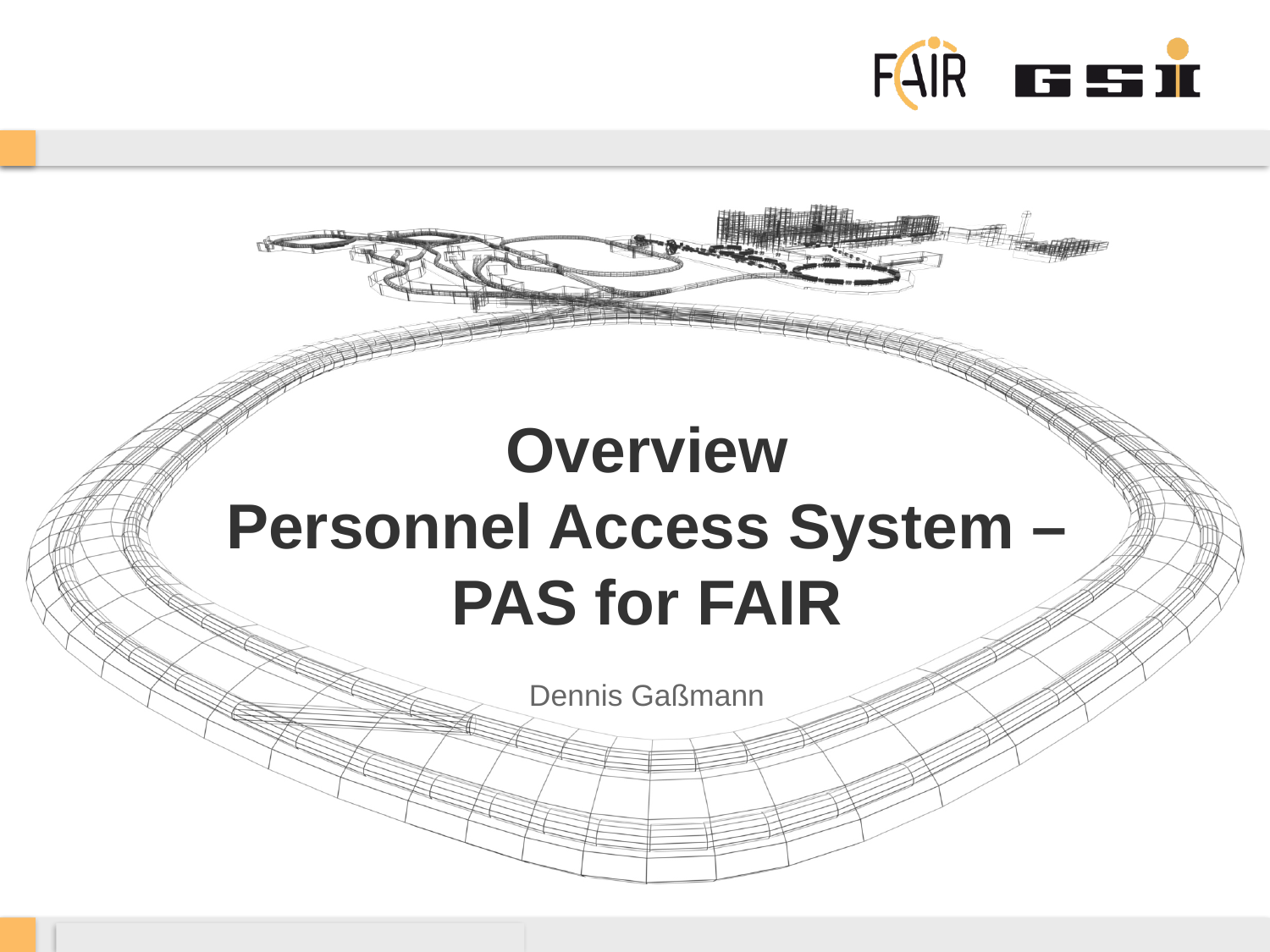

# Overview Personnel Access System – PAS for FAIR
Dennis Gaßmann